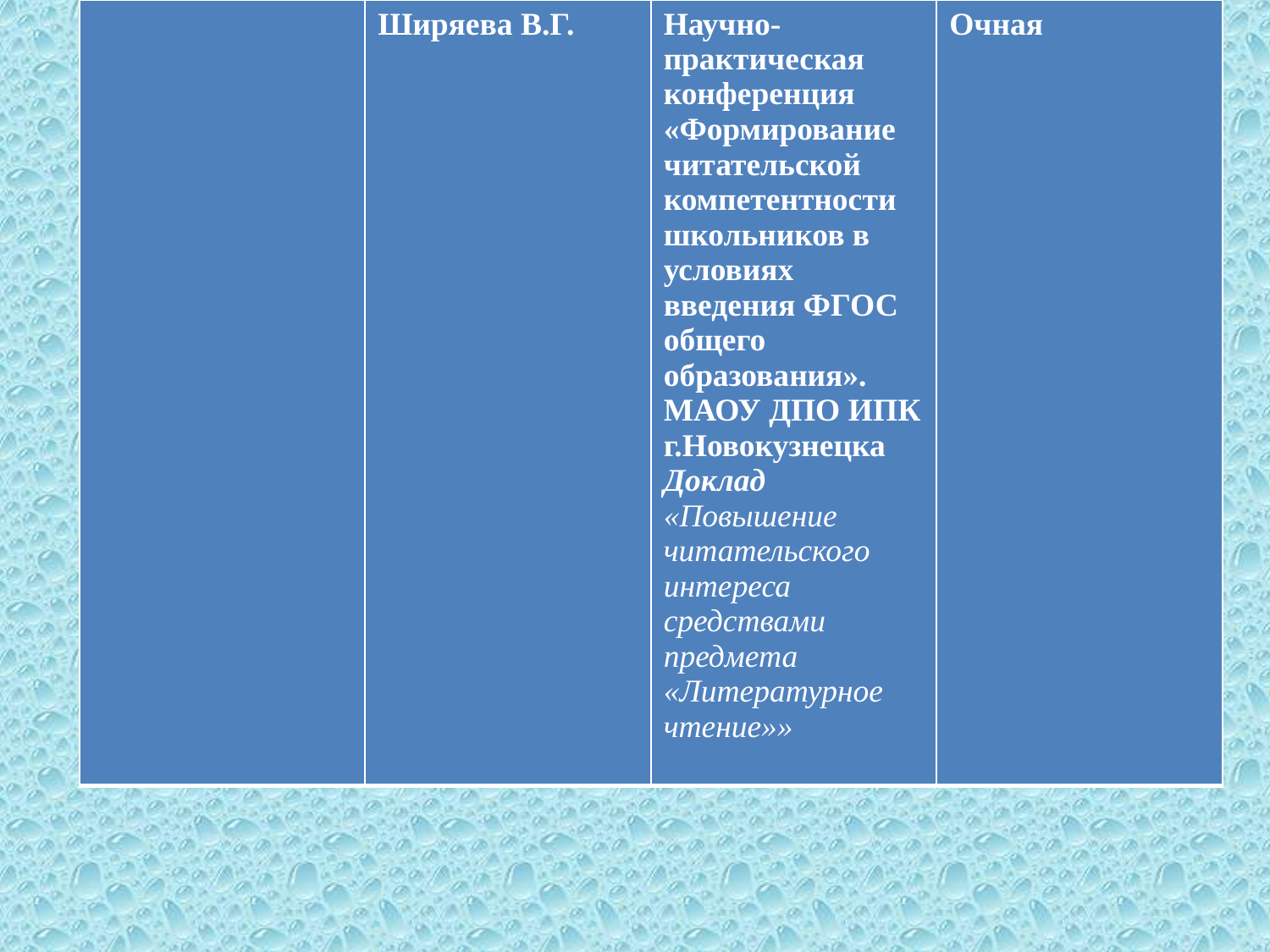

|  | Ширяева В.Г. | Научно-практическая конференция «Формирование читательской компетентности школьников в условиях введения ФГОС общего образования». МАОУ ДПО ИПК г.Новокузнецка Доклад «Повышение читательского интереса средствами предмета «Литературное чтение»» | Очная |
| --- | --- | --- | --- |